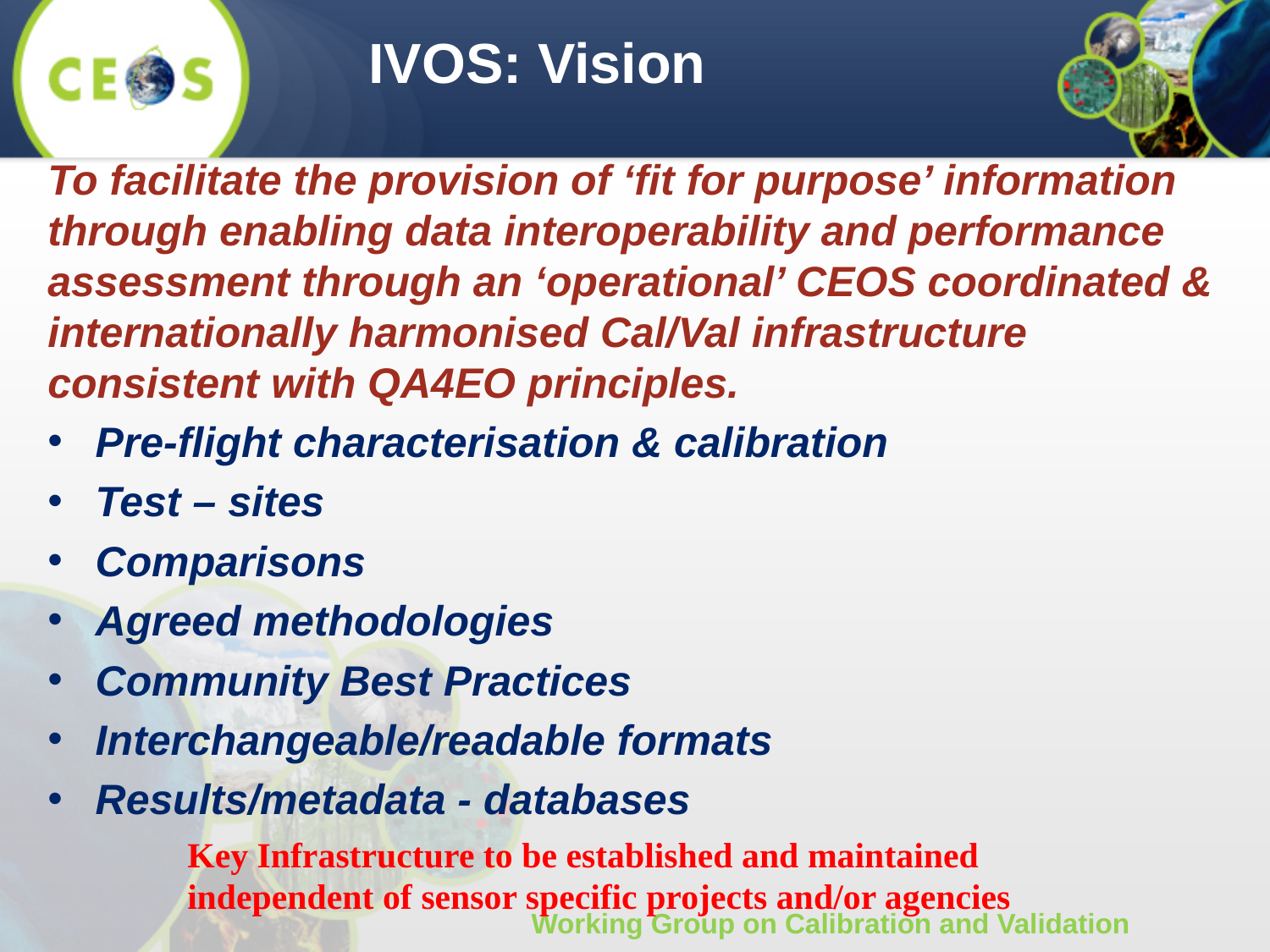

# IVOS: Vision
To facilitate the provision of ‘fit for purpose’ information through enabling data interoperability and performance assessment through an ‘operational’ CEOS coordinated & internationally harmonised Cal/Val infrastructure consistent with QA4EO principles.
Pre-flight characterisation & calibration
Test – sites
Comparisons
Agreed methodologies
Community Best Practices
Interchangeable/readable formats
Results/metadata - databases
Key Infrastructure to be established and maintained independent of sensor specific projects and/or agencies